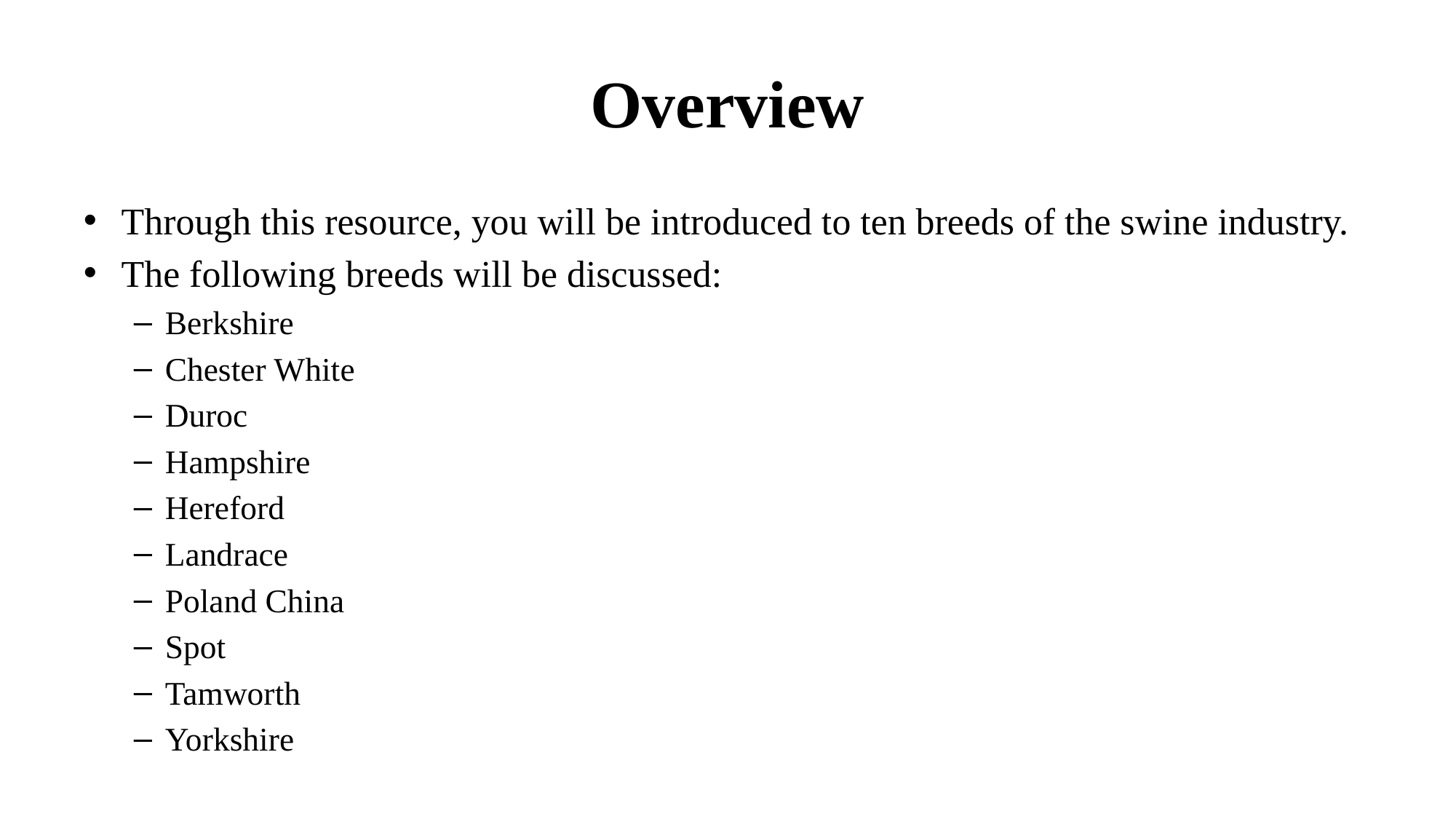

# Overview
Through this resource, you will be introduced to ten breeds of the swine industry.
The following breeds will be discussed:
Berkshire
Chester White
Duroc
Hampshire
Hereford
Landrace
Poland China
Spot
Tamworth
Yorkshire